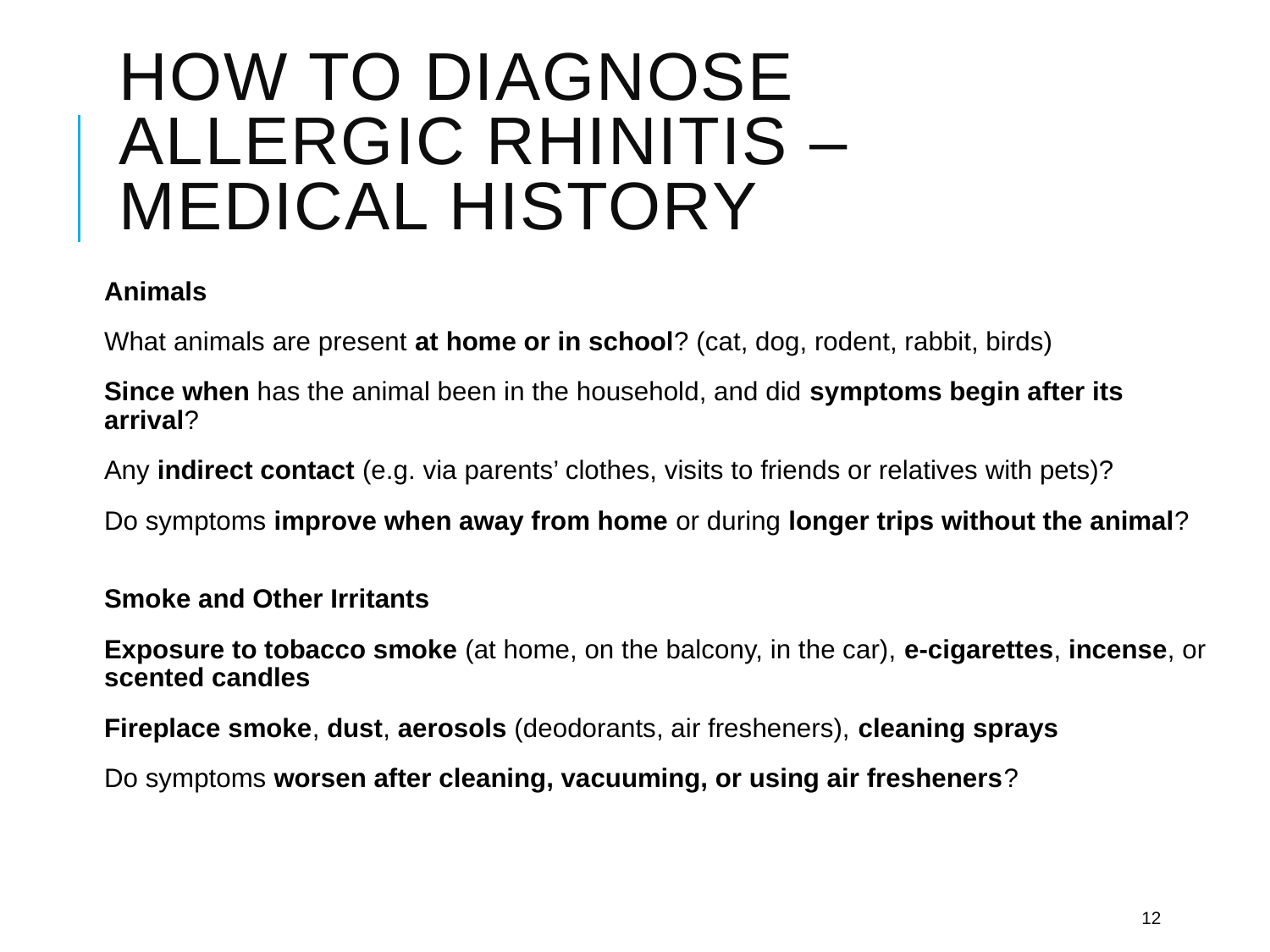

# How to Diagnose Allergic Rhinitis – Medical History
Animals
What animals are present at home or in school? (cat, dog, rodent, rabbit, birds)
Since when has the animal been in the household, and did symptoms begin after its arrival?
Any indirect contact (e.g. via parents’ clothes, visits to friends or relatives with pets)?
Do symptoms improve when away from home or during longer trips without the animal?
Smoke and Other Irritants
Exposure to tobacco smoke (at home, on the balcony, in the car), e-cigarettes, incense, or scented candles
Fireplace smoke, dust, aerosols (deodorants, air fresheners), cleaning sprays
Do symptoms worsen after cleaning, vacuuming, or using air fresheners?

12